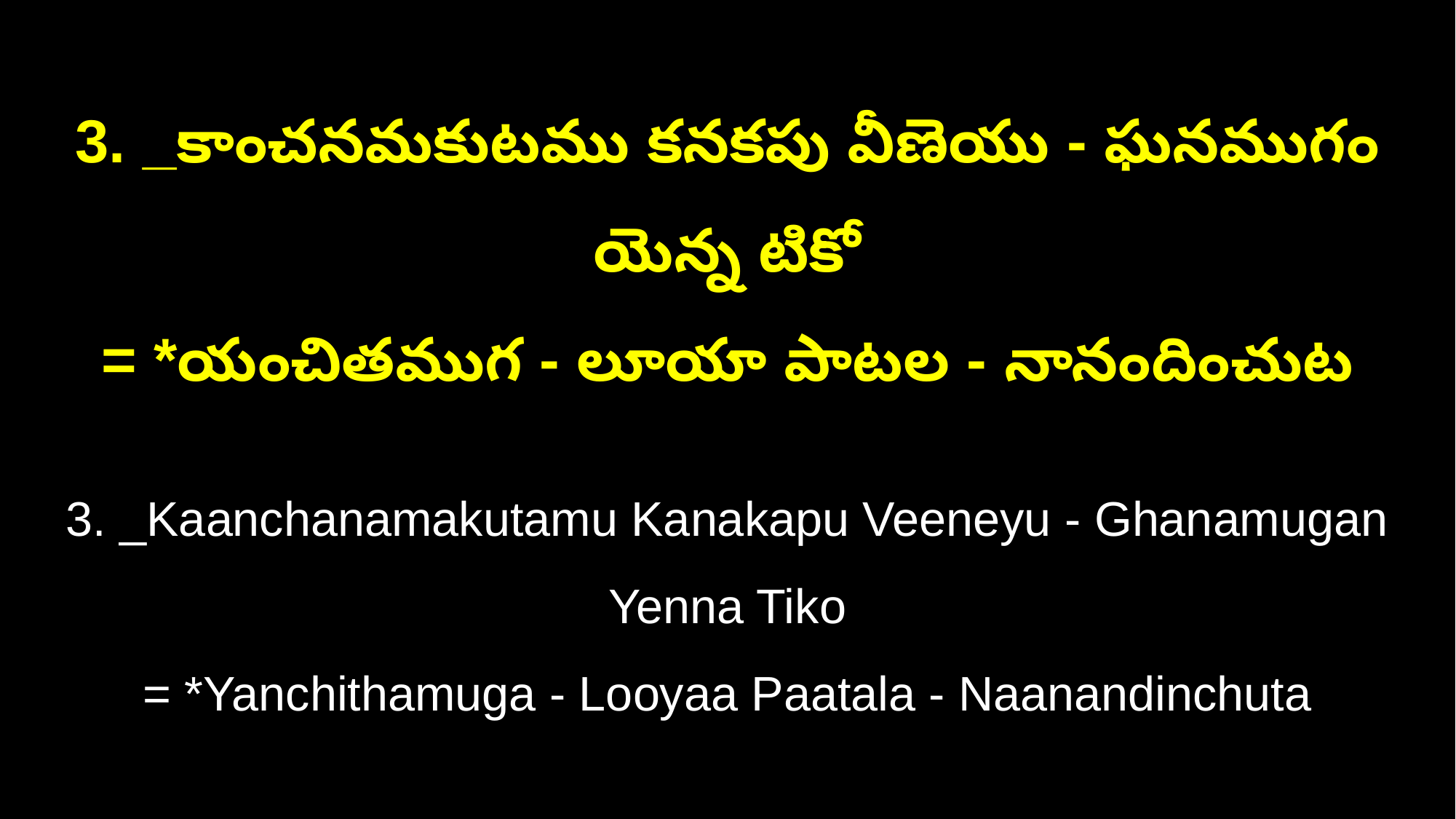

3. _కాంచనమకుటము కనకపు వీణెయు - ఘనముగం యెన్న టికో
= *యంచితముగ - లూయా పాటల - నానందించుట
3. _Kaanchanamakutamu Kanakapu Veeneyu - Ghanamugan Yenna Tiko
= *Yanchithamuga - Looyaa Paatala - Naanandinchuta